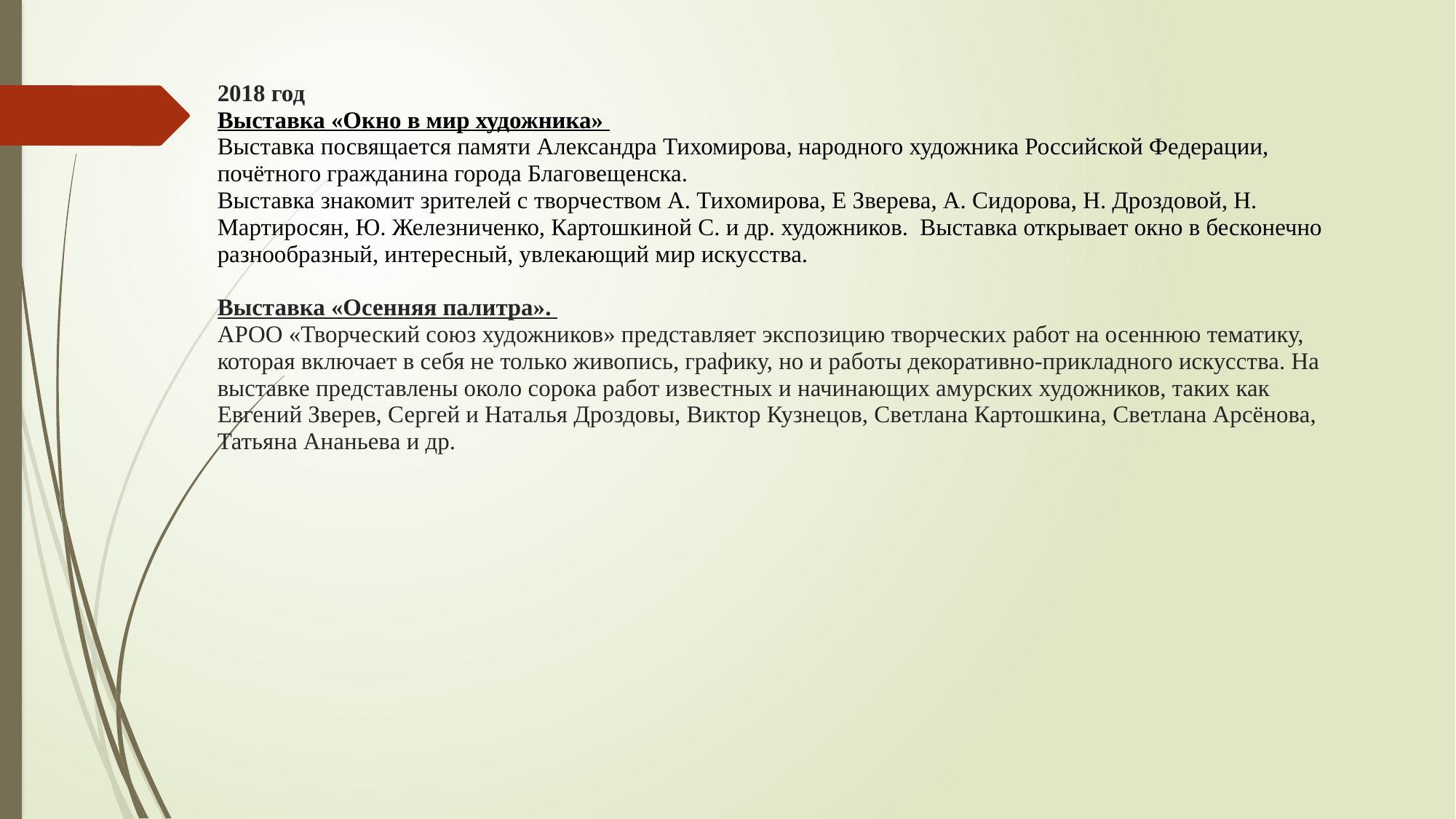

# 2018 год Выставка «Окно в мир художника» Выставка посвящается памяти Александра Тихомирова, народного художника Российской Федерации, почётного гражданина города Благовещенска. Выставка знакомит зрителей с творчеством А. Тихомирова, Е Зверева, А. Сидорова, Н. Дроздовой, Н. Мартиросян, Ю. Железниченко, Картошкиной С. и др. художников.  Выставка открывает окно в бесконечно разнообразный, интересный, увлекающий мир искусства. Выставка «Осенняя палитра». АРОО «Творческий союз художников» представляет экспозицию творческих работ на осеннюю тематику, которая включает в себя не только живопись, графику, но и работы декоративно-прикладного искусства. На выставке представлены около сорока работ известных и начинающих амурских художников, таких как Евгений Зверев, Сергей и Наталья Дроздовы, Виктор Кузнецов, Светлана Картошкина, Светлана Арсёнова, Татьяна Ананьева и др.